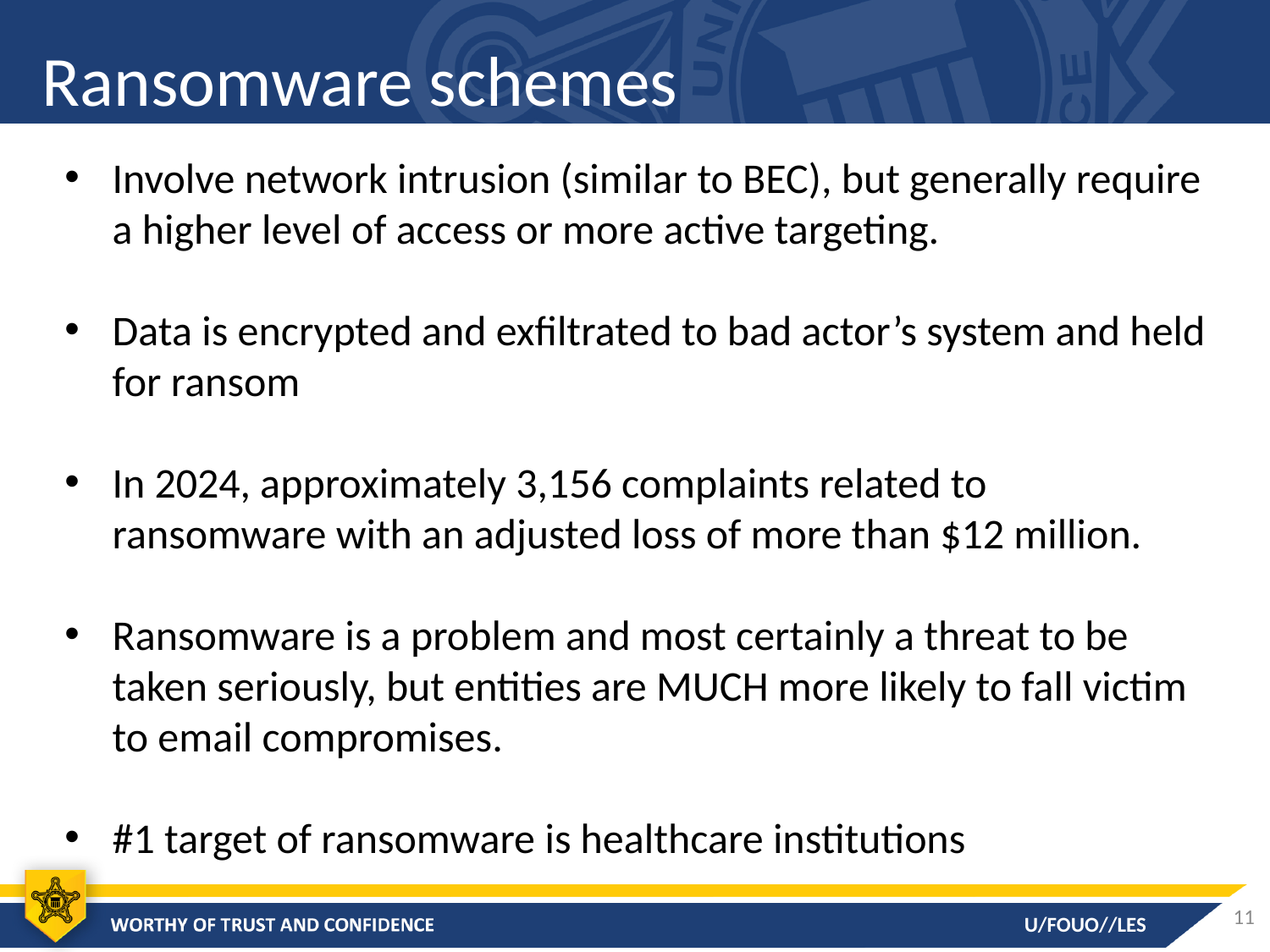

# Ransomware schemes
Involve network intrusion (similar to BEC), but generally require a higher level of access or more active targeting.

Data is encrypted and exfiltrated to bad actor’s system and held for ransom

In 2024, approximately 3,156 complaints related to ransomware with an adjusted loss of more than $12 million.

Ransomware is a problem and most certainly a threat to be taken seriously, but entities are MUCH more likely to fall victim to email compromises.

#1 target of ransomware is healthcare institutions
11